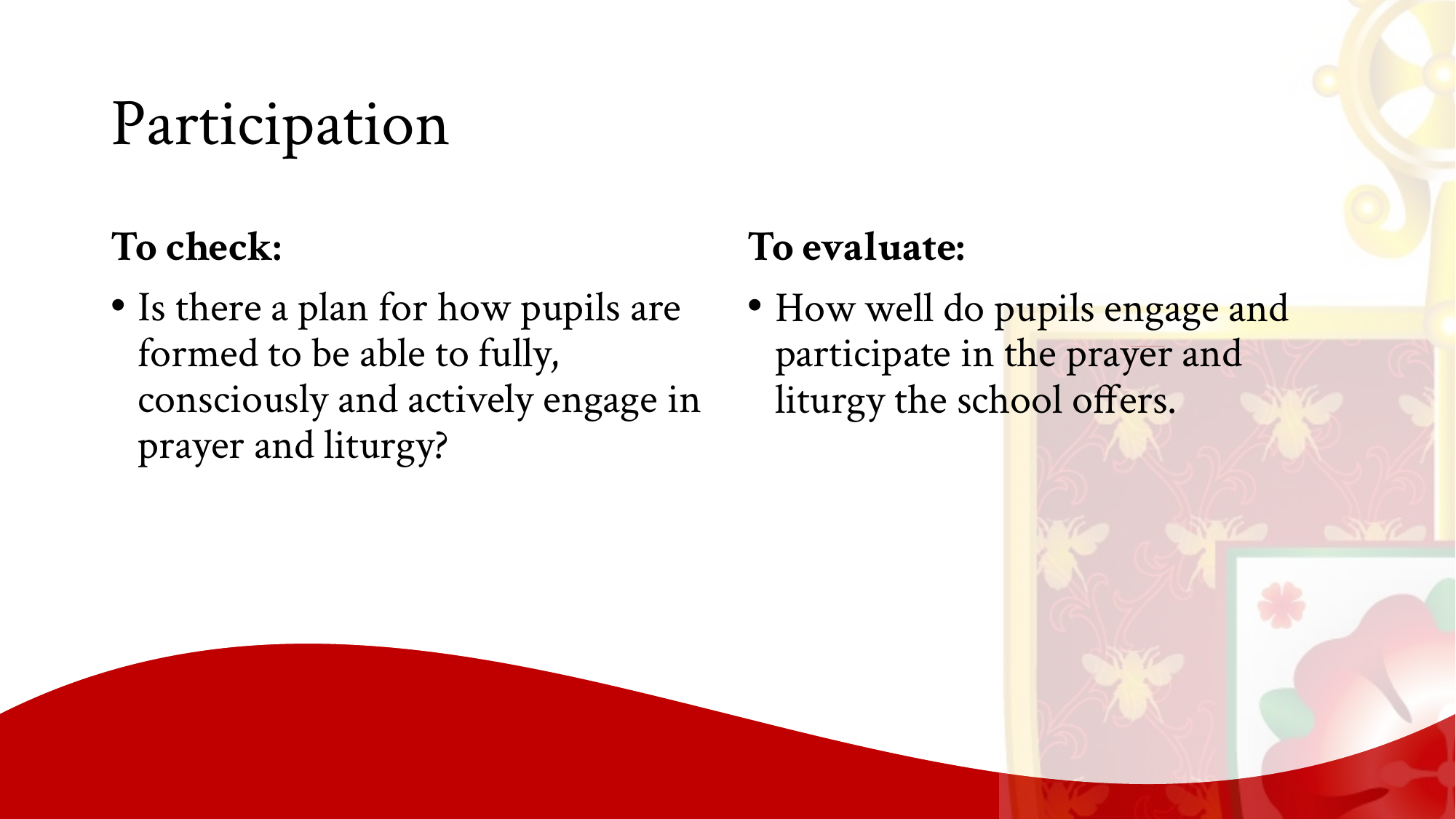

# Participation
To check:
Is there a plan for how pupils are formed to be able to fully, consciously and actively engage in prayer and liturgy?
To evaluate:
How well do pupils engage and participate in the prayer and liturgy the school offers.